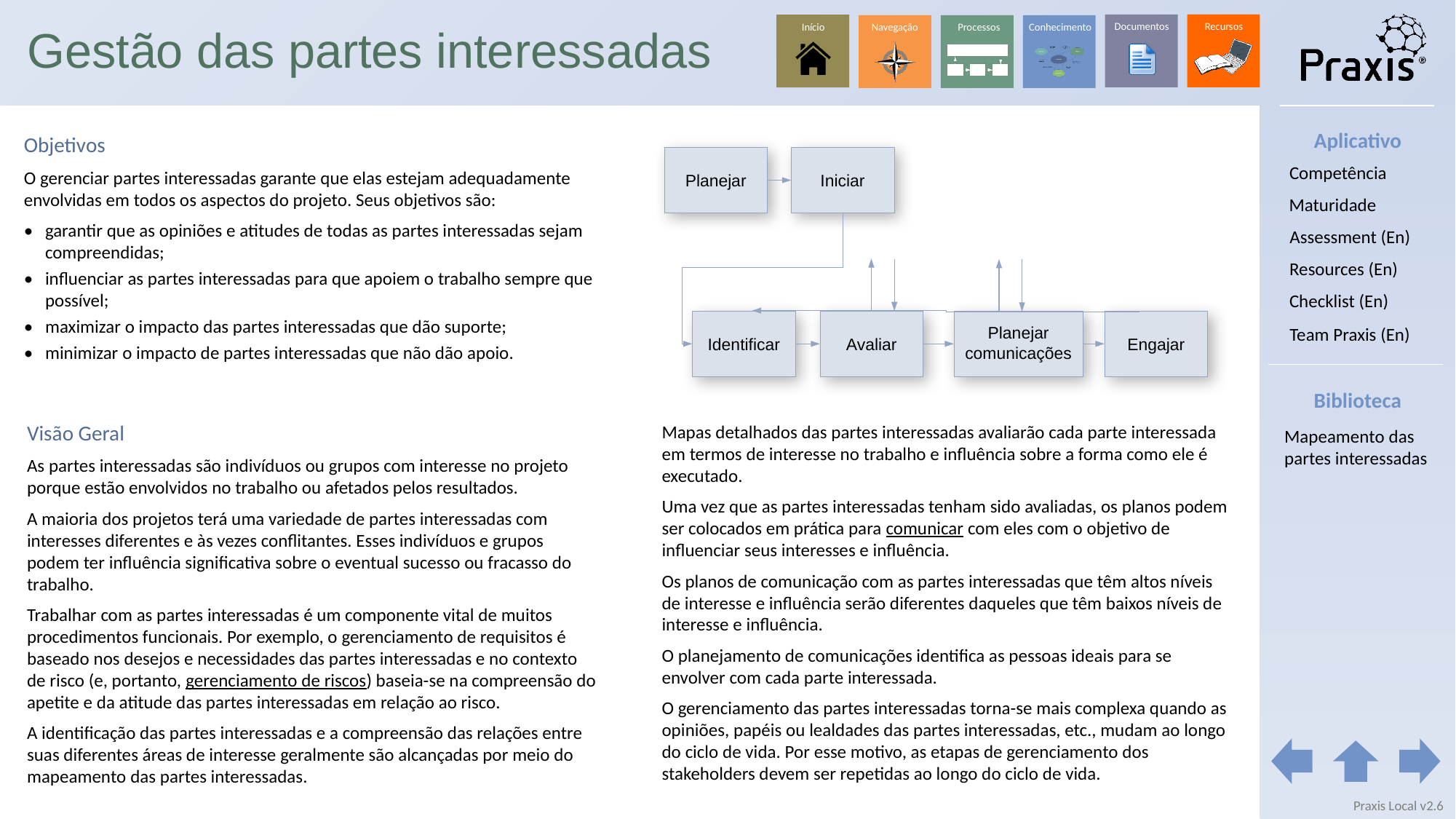

# Gestão das partes interessadas

Aplicativo
Objetivos
O gerenciar partes interessadas garante que elas estejam adequadamente envolvidas em todos os aspectos do projeto. Seus objetivos são:
•	garantir que as opiniões e atitudes de todas as partes interessadas sejam compreendidas;
•	influenciar as partes interessadas para que apoiem o trabalho sempre que possível;
•	maximizar o impacto das partes interessadas que dão suporte;
•	minimizar o impacto de partes interessadas que não dão apoio.
Planejar
Iniciar
Competência
Maturidade
Assessment (En)
Resources (En)
Checklist (En)
Identificar
Avaliar

Engajar
Planejar comunicações
Team Praxis (En)
Biblioteca
Visão Geral
As partes interessadas são indivíduos ou grupos com interesse no projeto porque estão envolvidos no trabalho ou afetados pelos resultados.
A maioria dos projetos terá uma variedade de partes interessadas com interesses diferentes e às vezes conflitantes. Esses indivíduos e grupos podem ter influência significativa sobre o eventual sucesso ou fracasso do trabalho.
Trabalhar com as partes interessadas é um componente vital de muitos procedimentos funcionais. Por exemplo, o gerenciamento de requisitos é baseado nos desejos e necessidades das partes interessadas e no contexto de risco (e, portanto, gerenciamento de riscos) baseia-se na compreensão do apetite e da atitude das partes interessadas em relação ao risco.
A identificação das partes interessadas e a compreensão das relações entre suas diferentes áreas de interesse geralmente são alcançadas por meio do mapeamento das partes interessadas.
Mapas detalhados das partes interessadas avaliarão cada parte interessada em termos de interesse no trabalho e influência sobre a forma como ele é executado.
Uma vez que as partes interessadas tenham sido avaliadas, os planos podem ser colocados em prática para comunicar com eles com o objetivo de influenciar seus interesses e influência.
Os planos de comunicação com as partes interessadas que têm altos níveis de interesse e influência serão diferentes daqueles que têm baixos níveis de interesse e influência.
O planejamento de comunicações identifica as pessoas ideais para se envolver com cada parte interessada.
O gerenciamento das partes interessadas torna-se mais complexa quando as opiniões, papéis ou lealdades das partes interessadas, etc., mudam ao longo do ciclo de vida. Por esse motivo, as etapas de gerenciamento dos stakeholders devem ser repetidas ao longo do ciclo de vida.
Mapeamento das partes interessadas